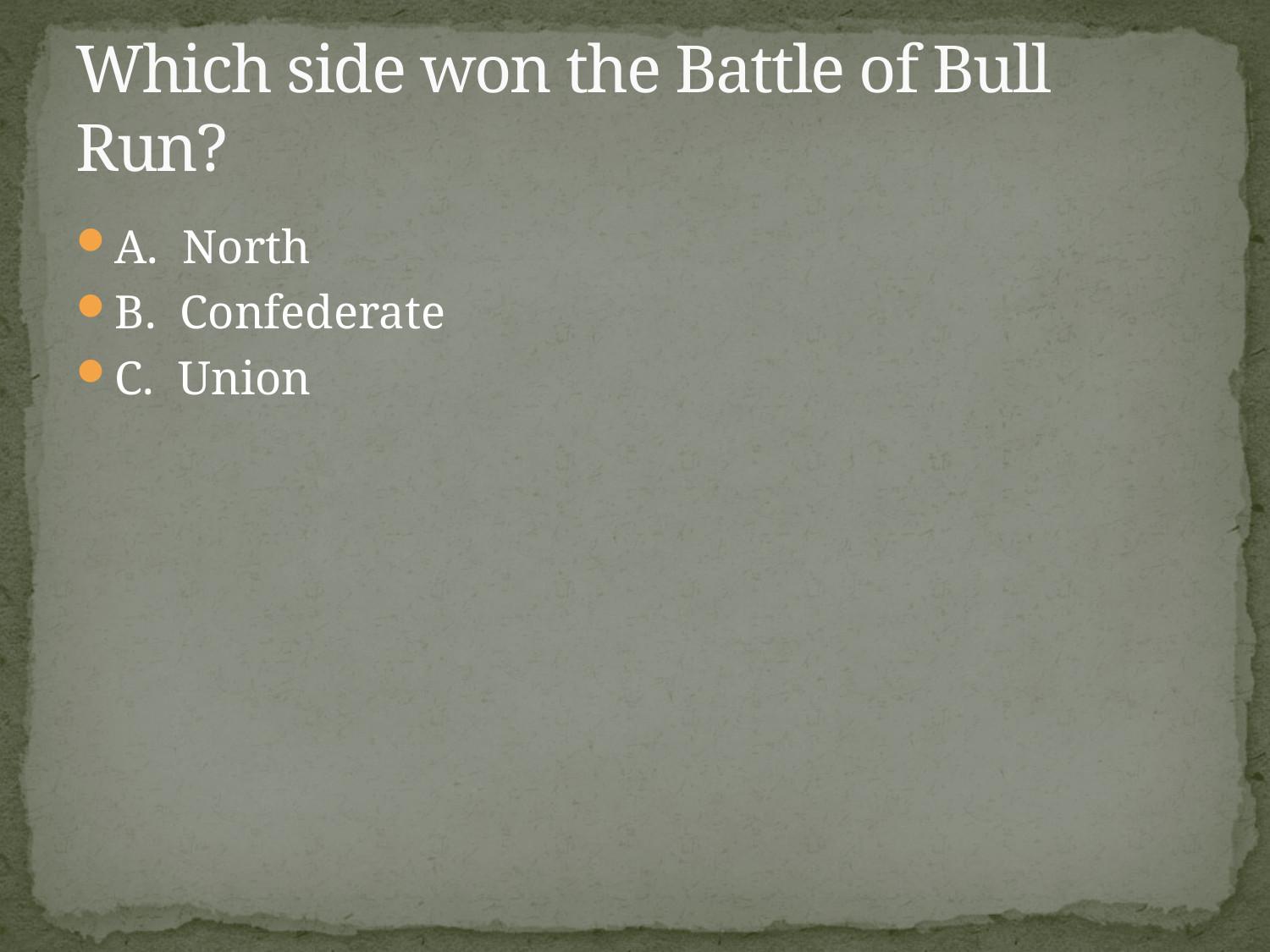

# Which side won the Battle of Bull Run?
A.  North
B.  Confederate
C.  Union